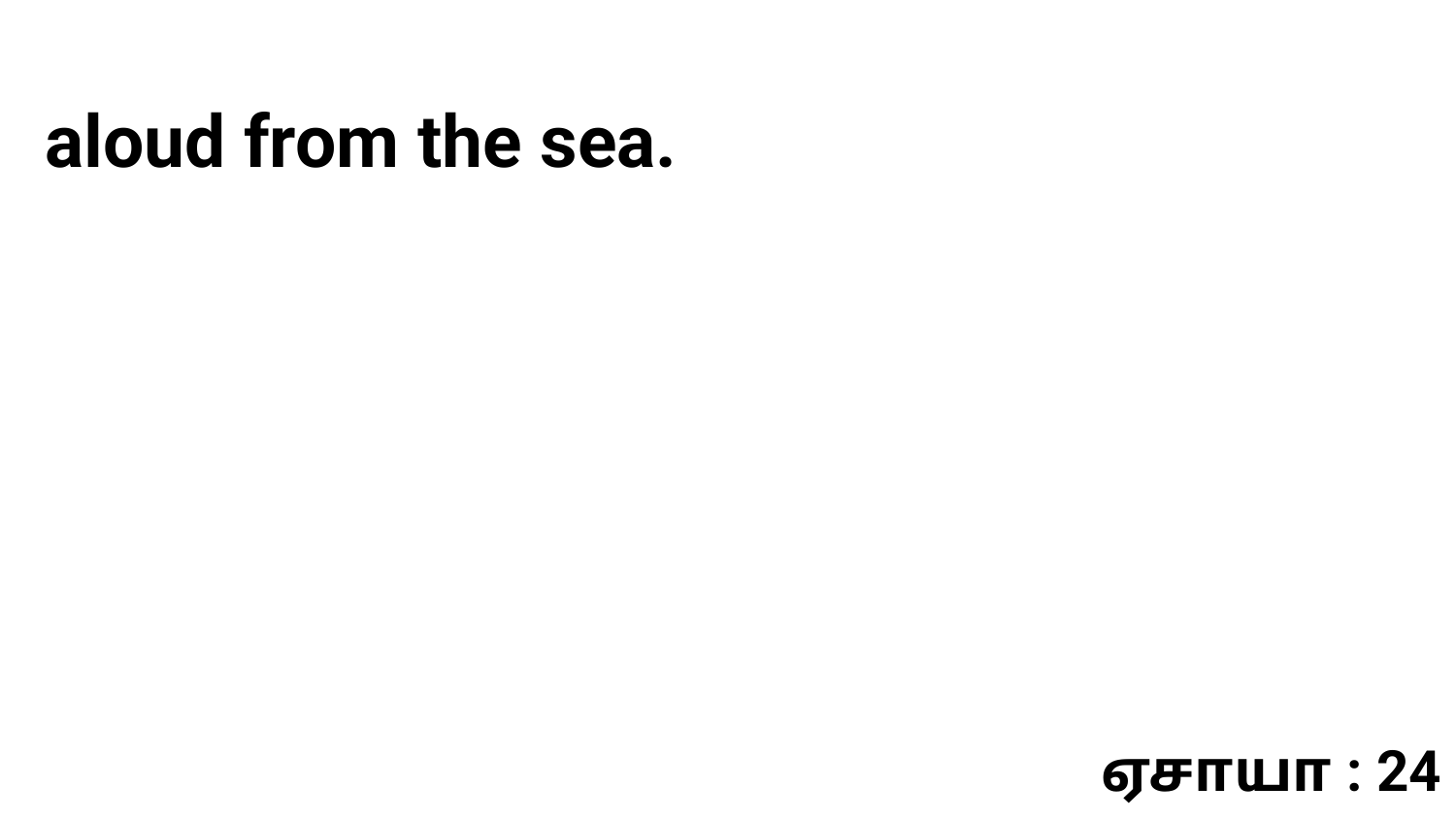

aloud from the sea.
ஏசாயா : 24